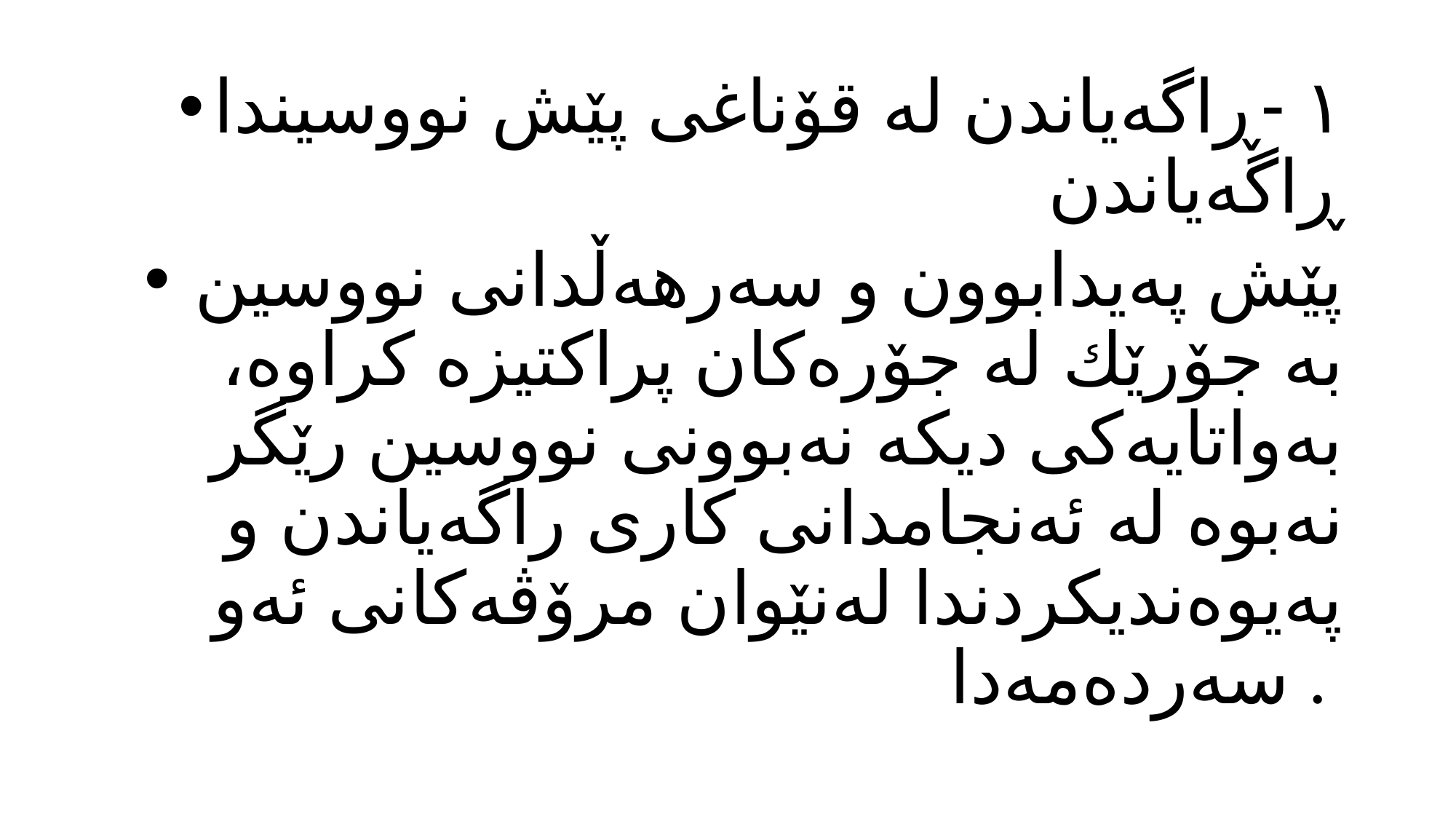

١ -ڕاگەیاندن لە قۆناغی پێش نووسیندا ڕاگەیاندن
 پێش پەیدابوون و سەرهەڵدانی نووسین بە جۆرێك لە جۆرەكان پراكتیزە كراوە، بەواتایەكی دیكە نەبوونی نووسین رێگر نەبوە لە ئەنجامدانی كاری راگەیاندن و پەیوەندیكردندا لەنێوان مرۆڤەكانی ئەو سەردەمەدا .